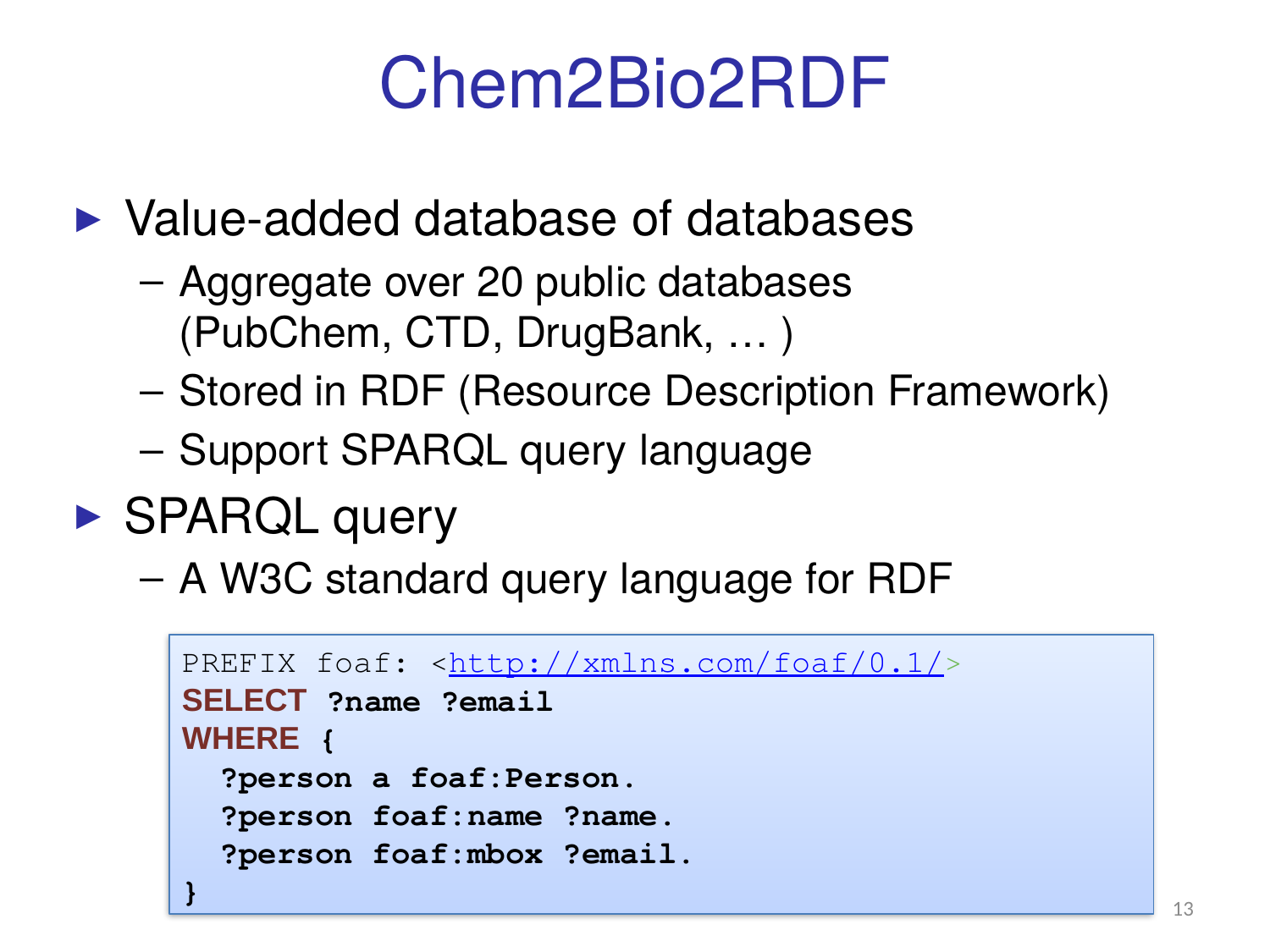

# Chem2Bio2RDF
Value-added database of databases
Aggregate over 20 public databases
(PubChem, CTD, DrugBank, … )
Stored in RDF (Resource Description Framework)
Support SPARQL query language
SPARQL query
A W3C standard query language for RDF
PREFIX foaf: <http://xmlns.com/foaf/0.1/>
SELECT ?name ?email
WHERE {
  ?person a foaf:Person.
  ?person foaf:name ?name.
  ?person foaf:mbox ?email.
}
13